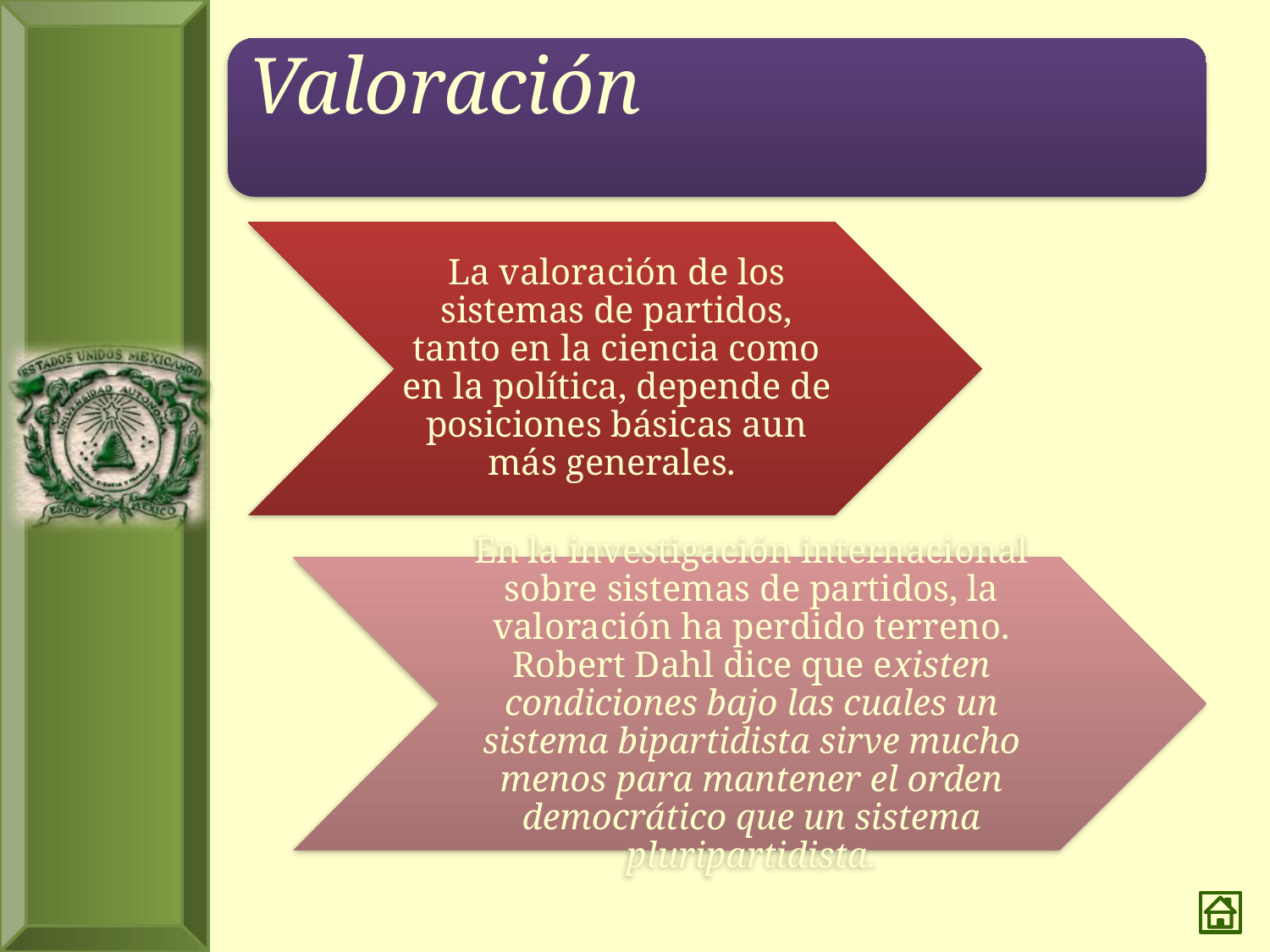

Valoración
La valoración de los sistemas de partidos, tanto en la ciencia como en la política, depende de posiciones básicas aun más generales.
En la investigación internacional sobre sistemas de partidos, la valoración ha perdido terreno. Robert Dahl dice que existen condiciones bajo las cuales un sistema bipartidista sirve mucho menos para mantener el orden democrático que un sistema pluripartidista.